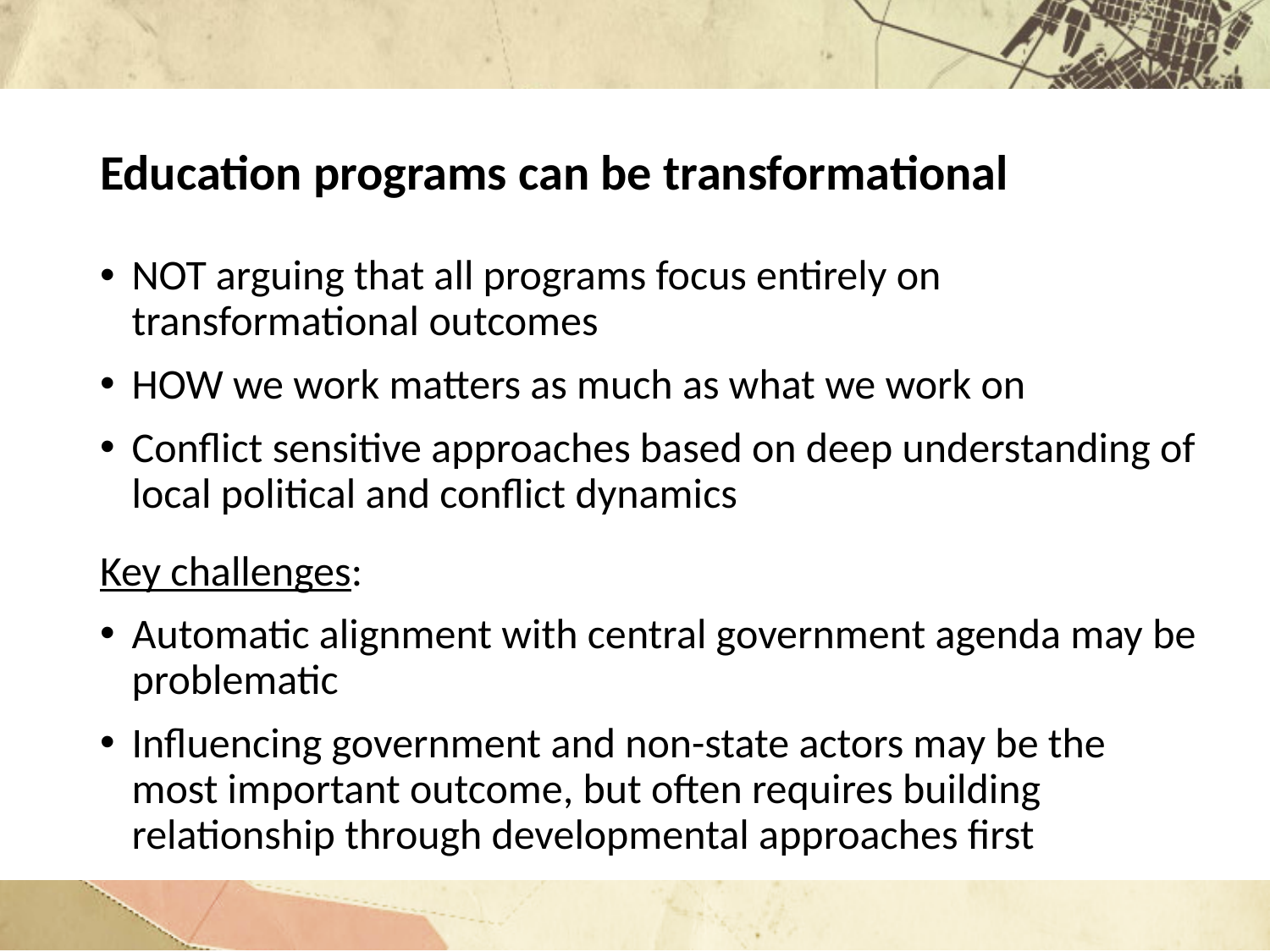

# Education programs can be transformational
NOT arguing that all programs focus entirely on transformational outcomes
HOW we work matters as much as what we work on
Conflict sensitive approaches based on deep understanding of local political and conflict dynamics
Key challenges:
Automatic alignment with central government agenda may be problematic
Influencing government and non-state actors may be the most important outcome, but often requires building relationship through developmental approaches first